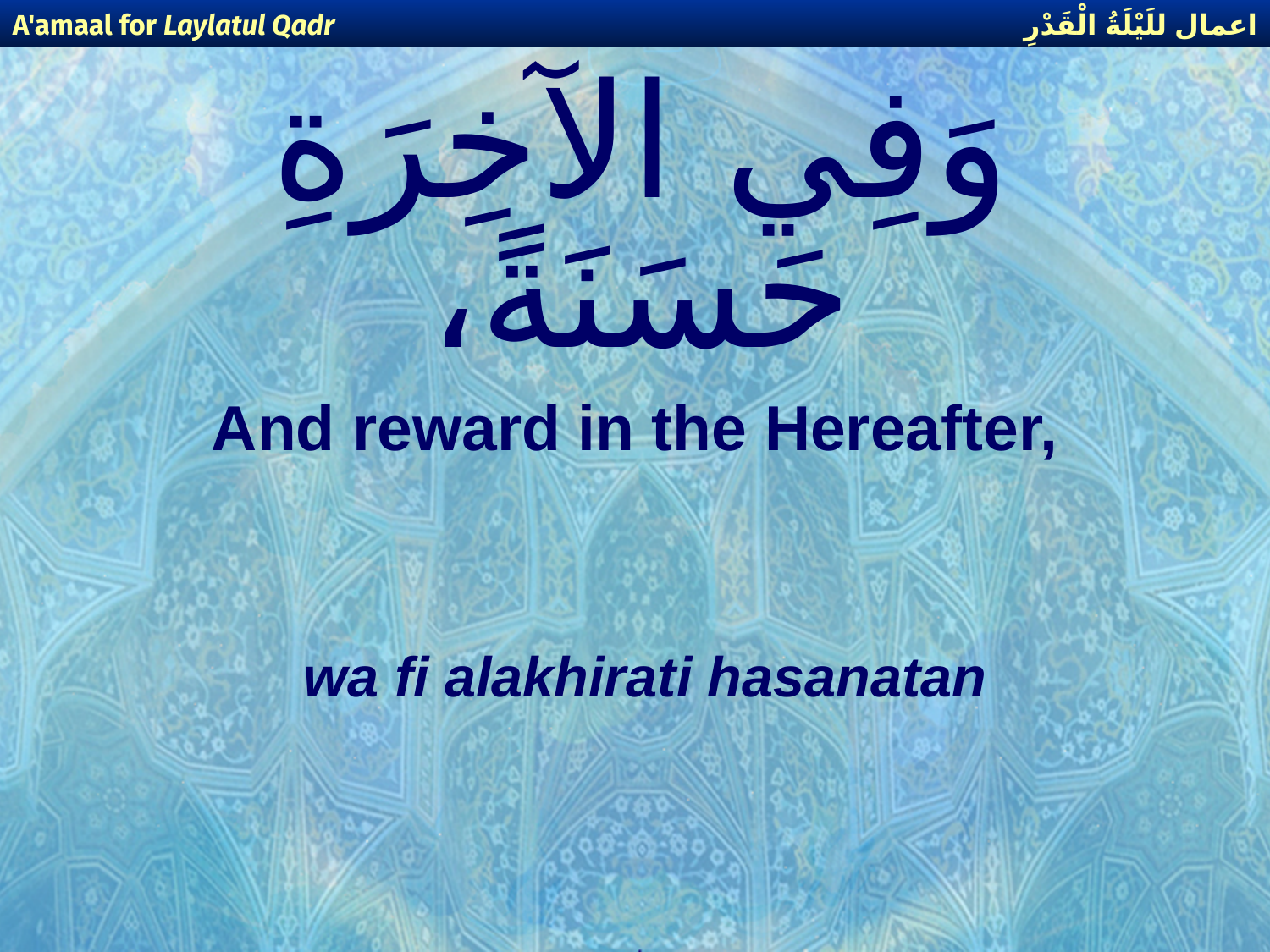

اعمال للَيْلَةُ الْقَدْرِ
A'amaal for Laylatul Qadr
# وَفِي الآخِرَةِ حَسَنَةً،
And reward in the Hereafter,
wa fi alakhirati hasanatan